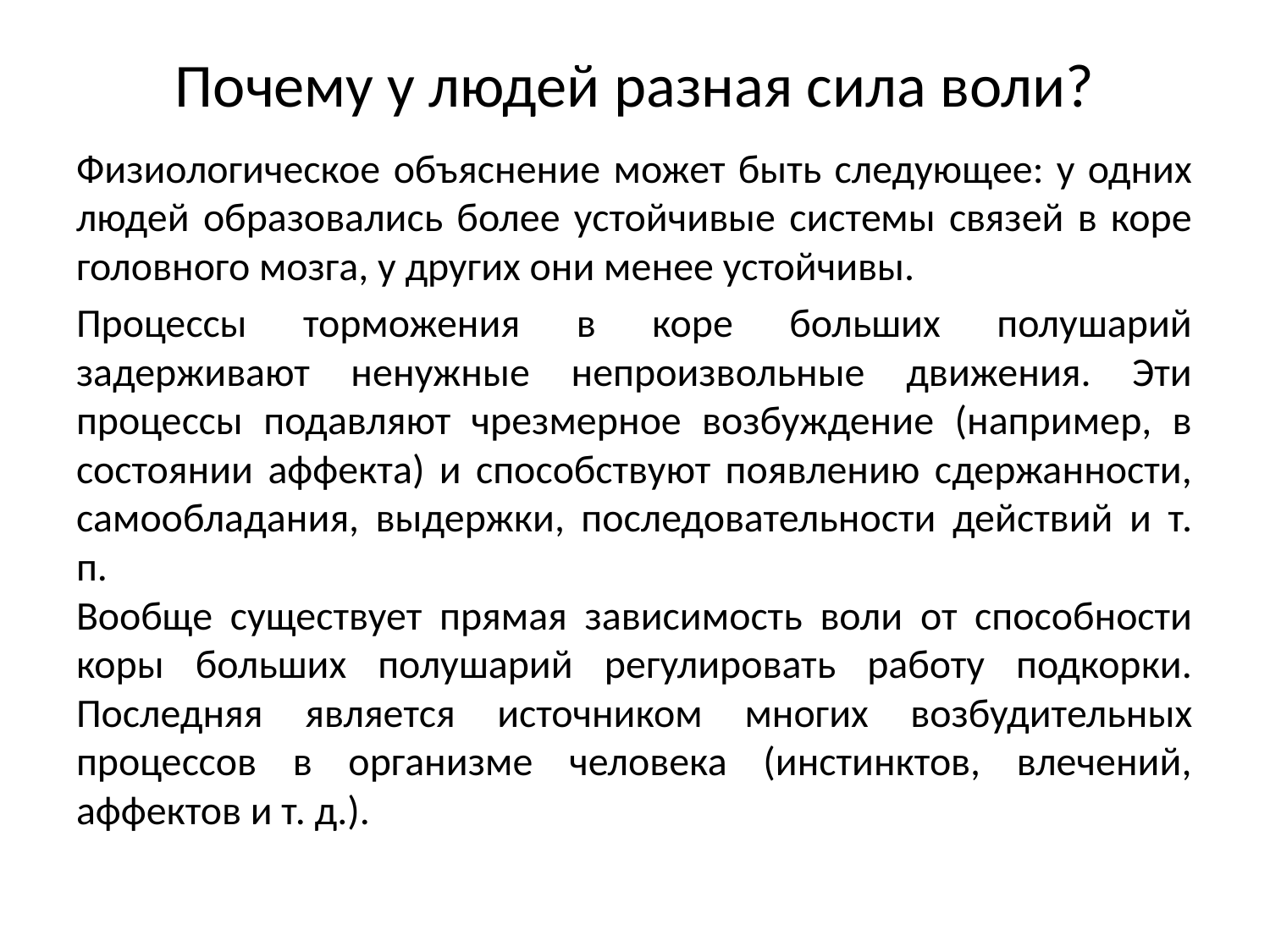

# Почему у людей разная сила воли?
Физиологическое объяснение может быть следующее: у одних людей образовались более устойчивые системы связей в коре головного мозга, у других они менее устойчивы.
Процессы торможения в коре больших полушарий задерживают ненужные непроизвольные движения. Эти процессы подавляют чрезмерное возбуждение (например, в состоянии аффекта) и способствуют появлению сдержанности, самообладания, выдержки, последовательности действий и т. п.
Вообще существует прямая зависимость воли от способности коры больших полушарий регулировать работу подкорки. Последняя является источником многих возбудительных процессов в организме человека (инстинктов, влечений, аффектов и т. д.).